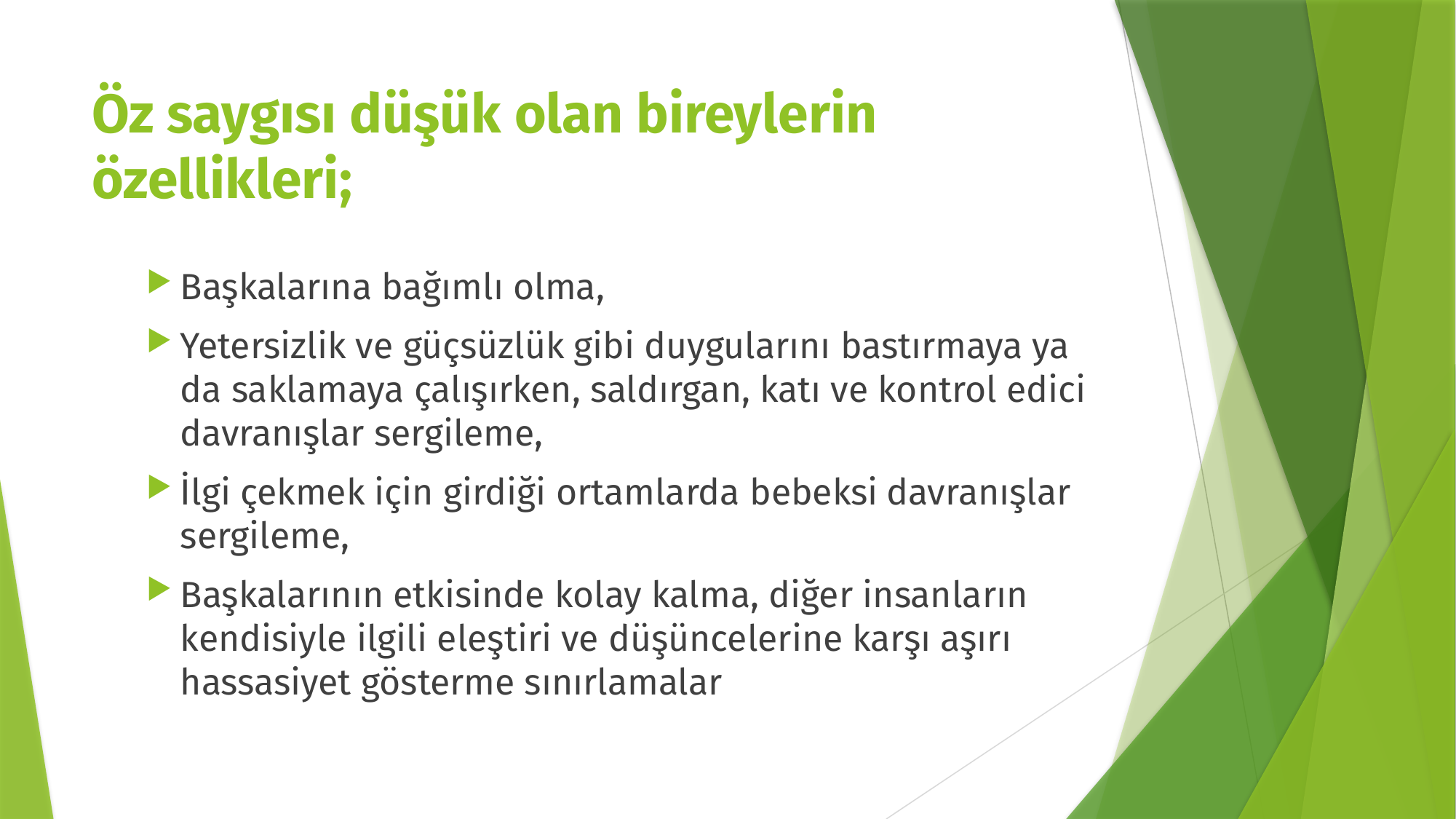

# Öz saygısı düşük olan bireylerin özellikleri;
Başkalarına bağımlı olma,
Yetersizlik ve güçsüzlük gibi duygularını bastırmaya ya da saklamaya çalışırken, saldırgan, katı ve kontrol edici davranışlar sergileme,
İlgi çekmek için girdiği ortamlarda bebeksi davranışlar sergileme,
Başkalarının etkisinde kolay kalma, diğer insanların kendisiyle ilgili eleştiri ve düşüncelerine karşı aşırı hassasiyet gösterme sınırlamalar